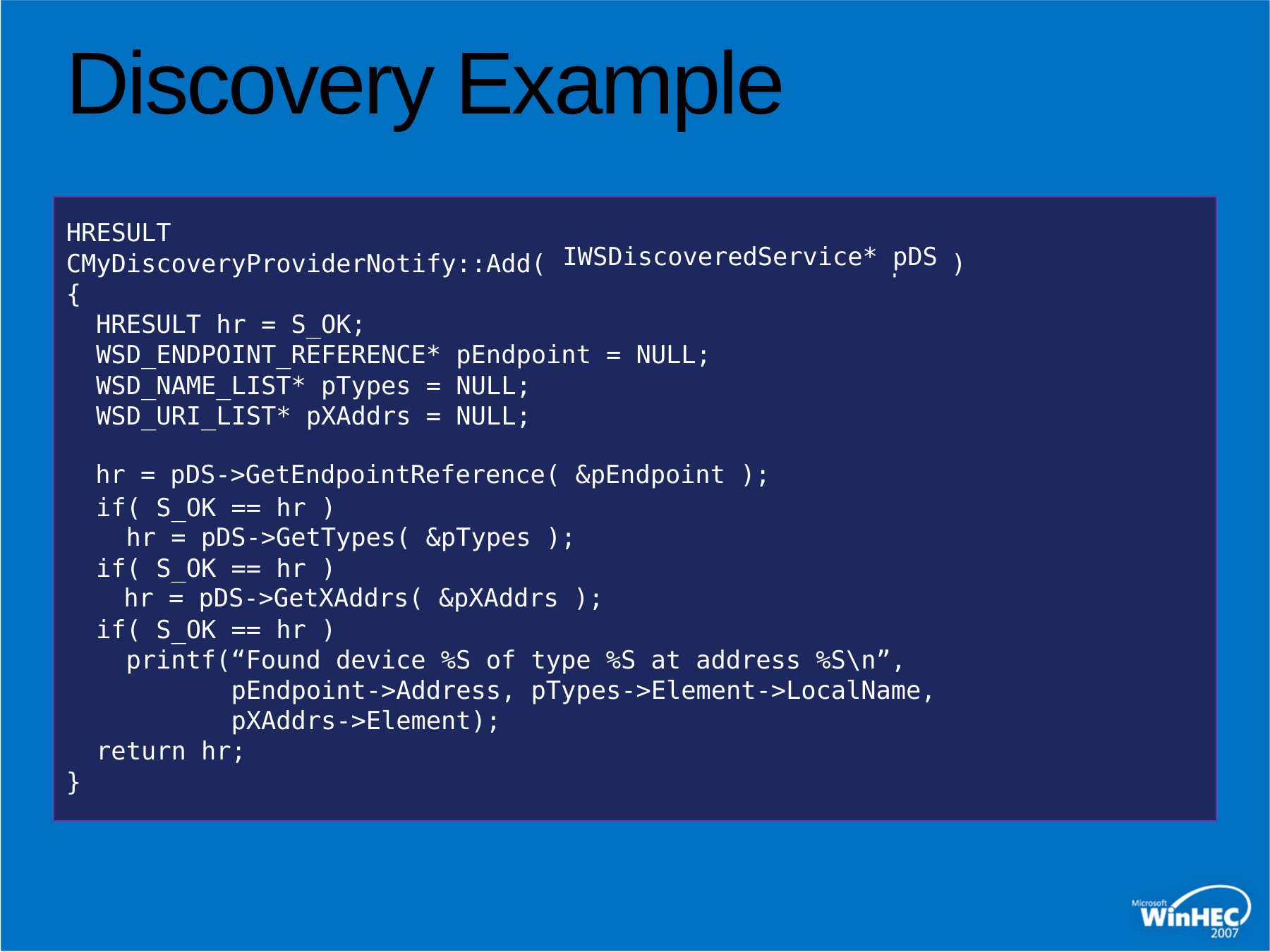

# Discovery Example

HRESULT
CMyDiscoveryProviderNotify::Add( IWSDiscoveredService* pDS )
{
  HRESULT hr = S_OK;
  WSD_ENDPOINT_REFERENCE* pEndpoint = NULL;
  WSD_NAME_LIST* pTypes = NULL;
  WSD_URI_LIST* pXAddrs = NULL;

  hr = pDS->GetEndpointReference( &pEndpoint );
  if( S_OK == hr )
    hr = pSe->GetTypes( &pTypes );
  if( S_OK == hr )
    hr = pSe->GetXAddrs( &pXAddrs );
  if( S_OK == hr )
    printf(“Found device %S of type %S at address %S\n”,
           pEndpoint->Address, pTypes->Element->LocalName,
           pXAddrs->Element);
  return hr;
}
IWSDiscoveredService* pDS
hr = pDS->GetEndpointReference( &pEndpoint );
hr = pDS->GetTypes( &pTypes );
hr = pDS->GetXAddrs( &pXAddrs );